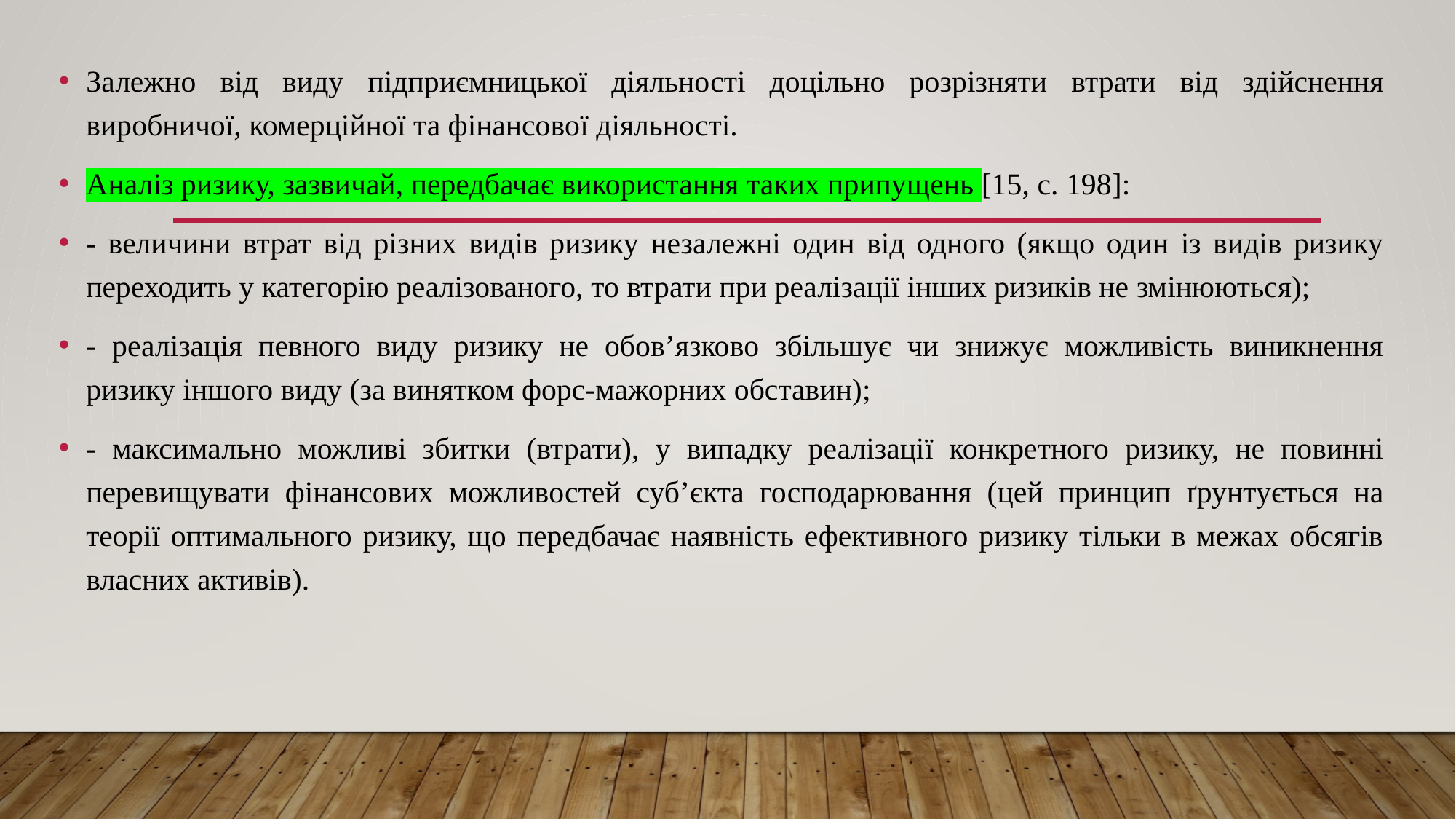

Залежно від виду підприємницької діяльності доцільно розрізняти втрати від здійснення виробничої, комерційної та фінансової діяльності.
Аналіз ризику, зазвичай, передбачає використання таких припущень [15, с. 198]:
- величини втрат від різних видів ризику незалежні один від одного (якщо один із видів ризику переходить у категорію реалізованого, то втрати при реалізації інших ризиків не змінюються);
- реалізація певного виду ризику не обов’язково збільшує чи знижує можливість виникнення ризику іншого виду (за винятком форс-мажорних обставин);
- максимально можливі збитки (втрати), у випадку реалізації конкретного ризику, не повинні перевищувати фінансових можливостей суб’єкта господарювання (цей принцип ґрунтується на теорії оптимального ризику, що передбачає наявність ефективного ризику тільки в межах обсягів власних активів).